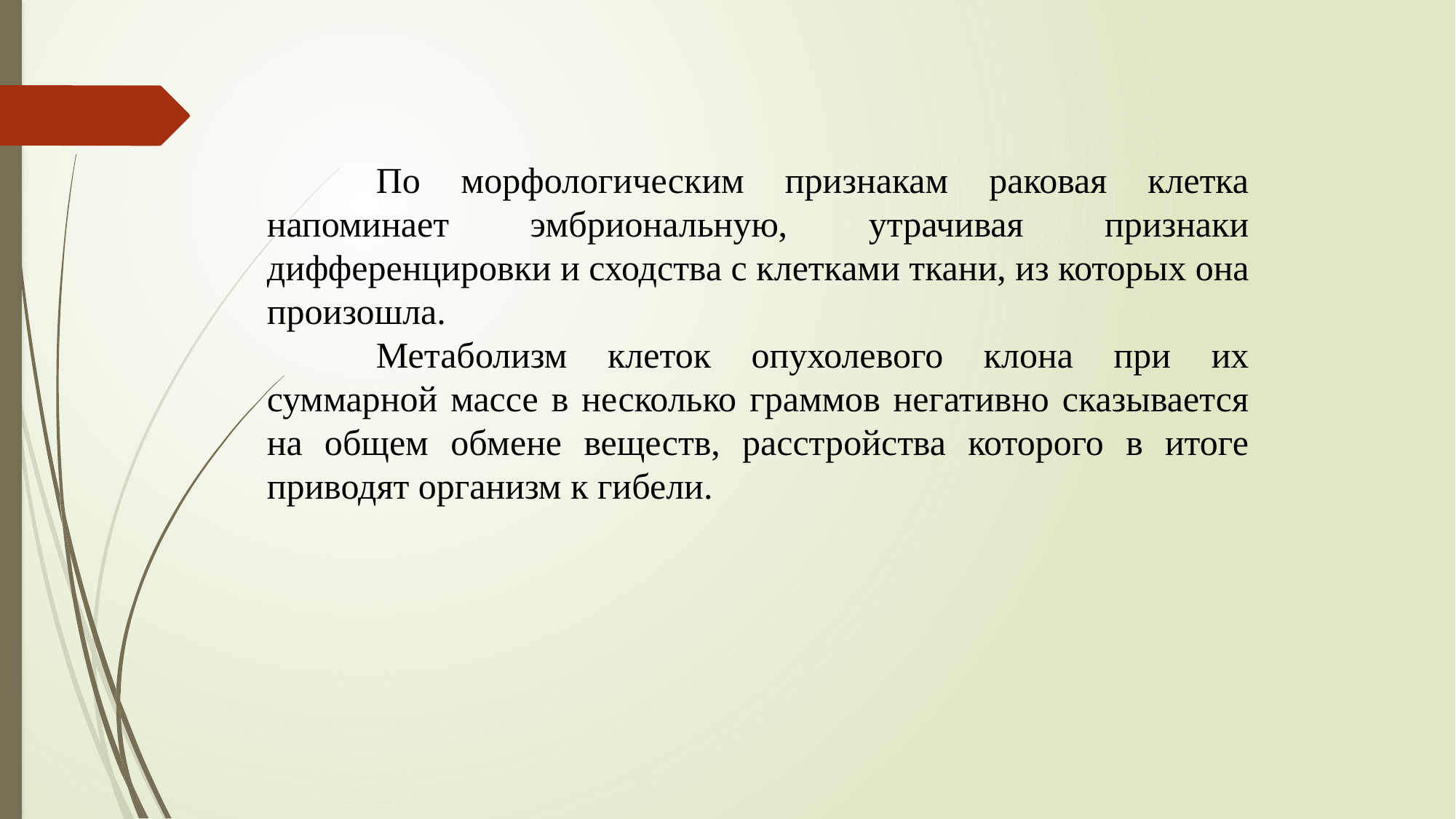

По морфологическим признакам раковая клетка напоминает эмбриональную, утрачивая признаки дифференцировки и сходства с клетками ткани, из которых она произошла.
	Метаболизм клеток опухолевого клона при их суммарной массе в несколько граммов негативно сказывается на общем обмене веществ, расстройства которого в итоге приводят организм к гибели.